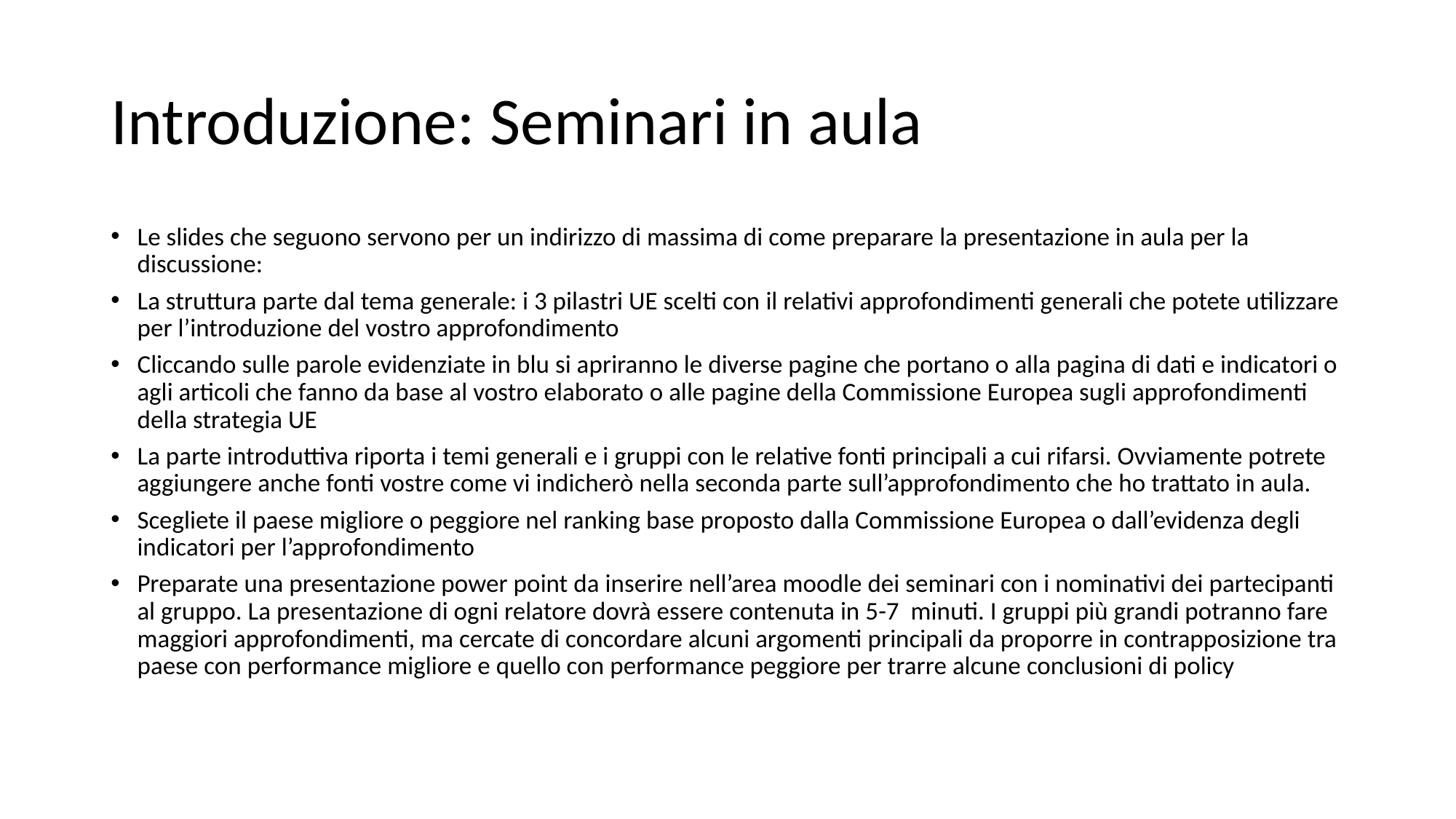

# Introduzione: Seminari in aula
Le slides che seguono servono per un indirizzo di massima di come preparare la presentazione in aula per la discussione:
La struttura parte dal tema generale: i 3 pilastri UE scelti con il relativi approfondimenti generali che potete utilizzare per l’introduzione del vostro approfondimento
Cliccando sulle parole evidenziate in blu si apriranno le diverse pagine che portano o alla pagina di dati e indicatori o agli articoli che fanno da base al vostro elaborato o alle pagine della Commissione Europea sugli approfondimenti della strategia UE
La parte introduttiva riporta i temi generali e i gruppi con le relative fonti principali a cui rifarsi. Ovviamente potrete aggiungere anche fonti vostre come vi indicherò nella seconda parte sull’approfondimento che ho trattato in aula.
Scegliete il paese migliore o peggiore nel ranking base proposto dalla Commissione Europea o dall’evidenza degli indicatori per l’approfondimento
Preparate una presentazione power point da inserire nell’area moodle dei seminari con i nominativi dei partecipanti al gruppo. La presentazione di ogni relatore dovrà essere contenuta in 5-7  minuti. I gruppi più grandi potranno fare maggiori approfondimenti, ma cercate di concordare alcuni argomenti principali da proporre in contrapposizione tra paese con performance migliore e quello con performance peggiore per trarre alcune conclusioni di policy